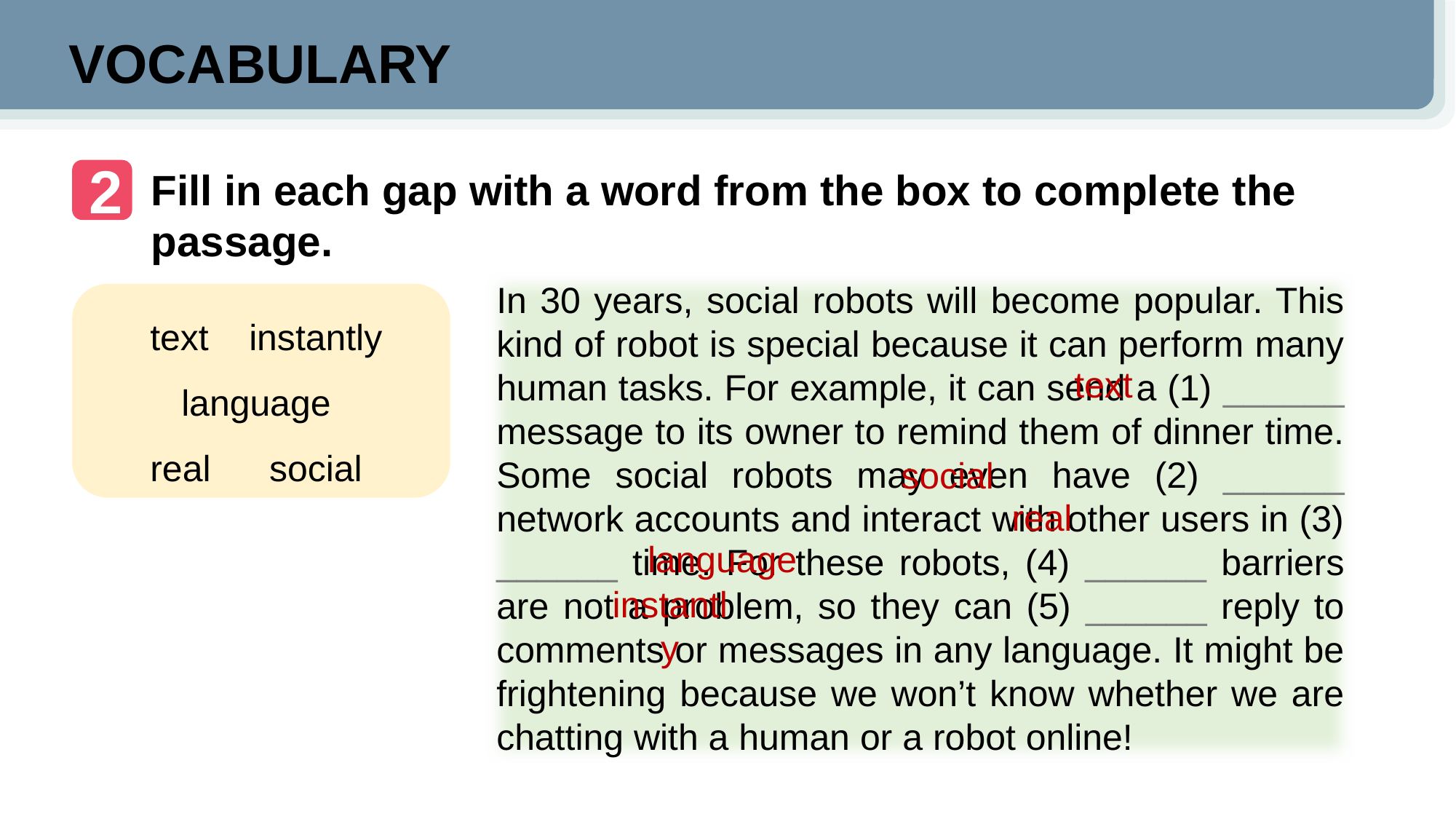

VOCABULARY
2
Fill in each gap with a word from the box to complete the passage.

In 30 years, social robots will become popular. This kind of robot is special because it can perform many human tasks. For example, it can send a (1) ______ message to its owner to remind them of dinner time. Some social robots may even have (2) ______ network accounts and interact with other users in (3) ______ time. For these robots, (4) ______ barriers are not a problem, so they can (5) ______ reply to comments or messages in any language. It might be frightening because we won’t know whether we are chatting with a human or a robot online!
 text 	instantly language
real	 social
text
social
real
language
instantly